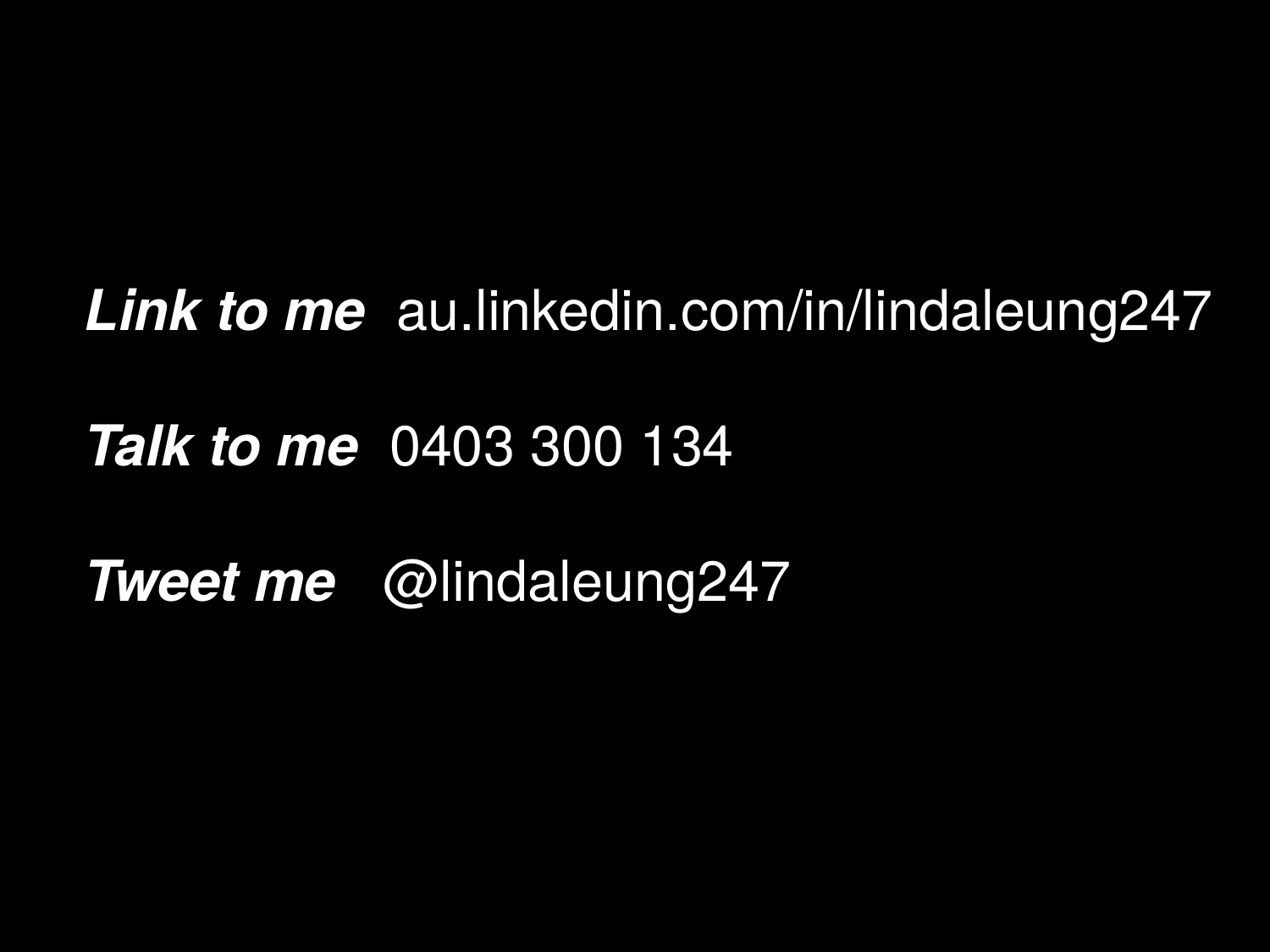

Link to me  au.linkedin.com/in/lindaleung247

Talk to me  0403 300 134

Tweet me   @lindaleung247